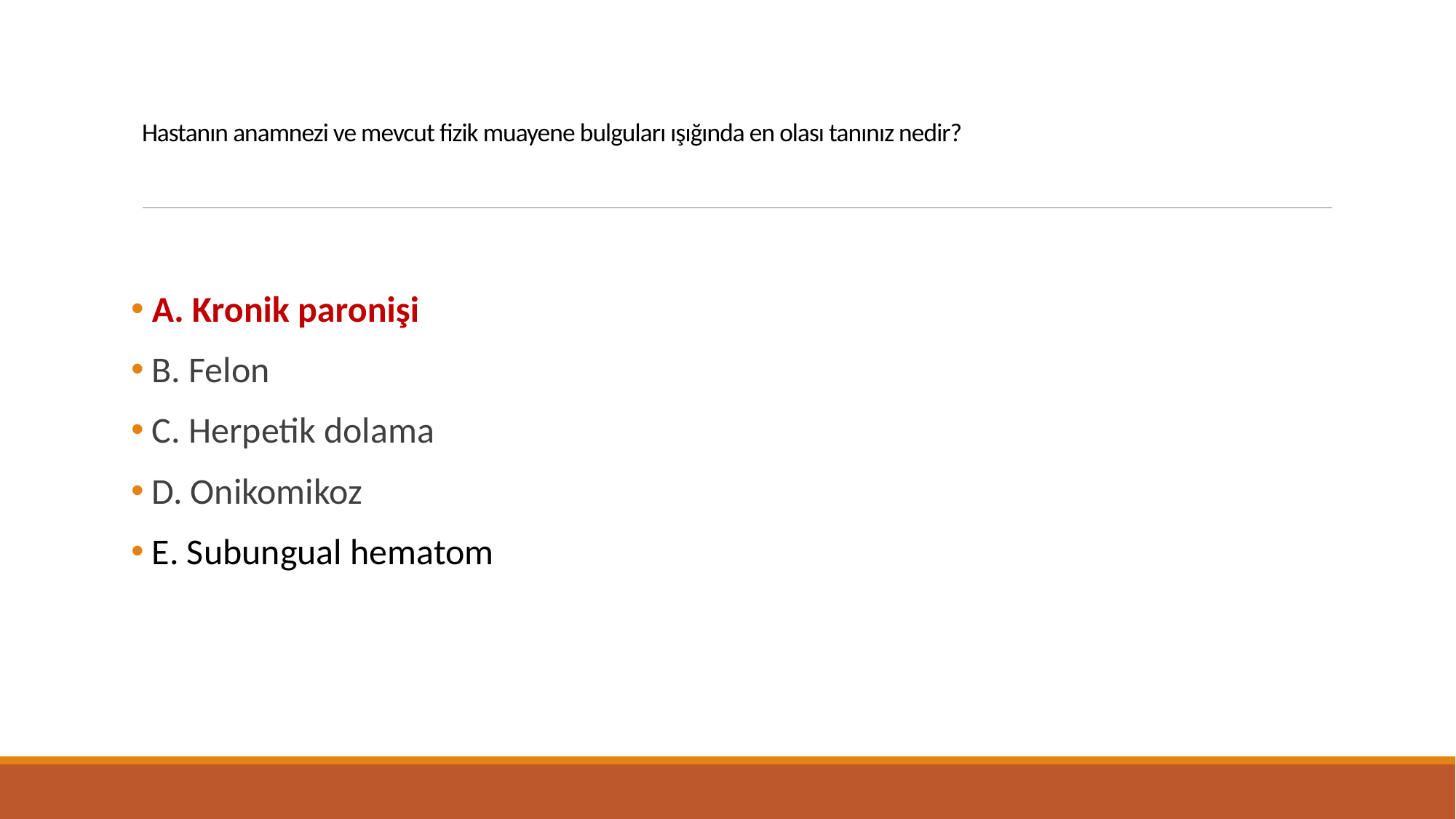

# Hastanın anamnezi ve mevcut fizik muayene bulguları ışığında en olası tanınız nedir?

 A. Kronik paronişi
 B. Felon
 C. Herpetik dolama
 D. Onikomikoz
 E. Subungual hematom